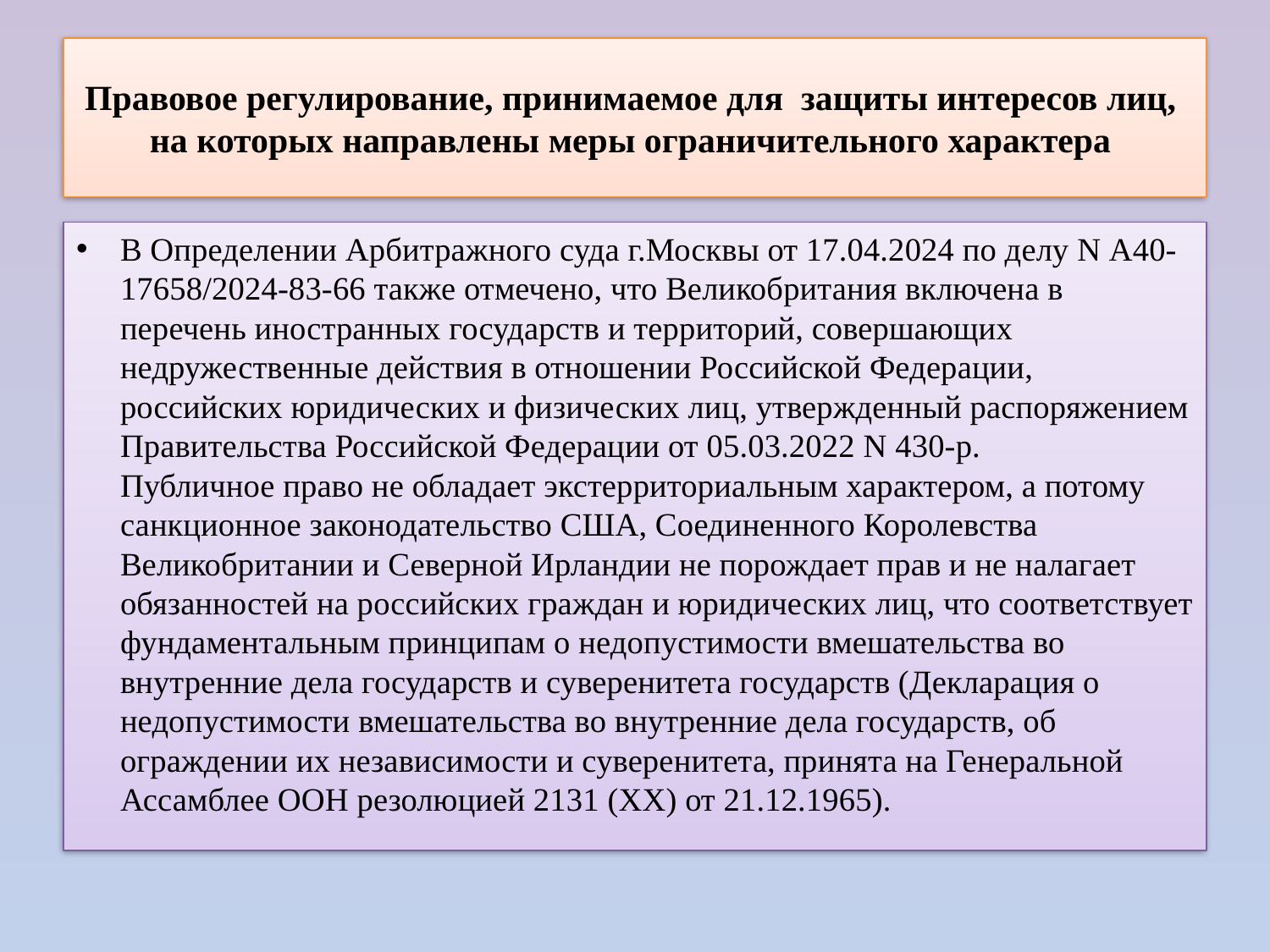

# Правовое регулирование, принимаемое для  защиты интересов лиц, на которых направлены меры ограничительного характера
В Определении Арбитражного суда г.Москвы от 17.04.2024 по делу N А40-17658/2024-83-66 также отмечено, что Великобритания включена в перечень иностранных государств и территорий, совершающих недружественные действия в отношении Российской Федерации, российских юридических и физических лиц, утвержденный распоряжением Правительства Российской Федерации от 05.03.2022 N 430-р.
Публичное право не обладает экстерриториальным характером, а потому санкционное законодательство США, Соединенного Королевства Великобритании и Северной Ирландии не порождает прав и не налагает обязанностей на российских граждан и юридических лиц, что соответствует фундаментальным принципам о недопустимости вмешательства во внутренние дела государств и суверенитета государств (Декларация о недопустимости вмешательства во внутренние дела государств, об ограждении их независимости и суверенитета, принята на Генеральной Ассамблее ООН резолюцией 2131 (XX) от 21.12.1965).